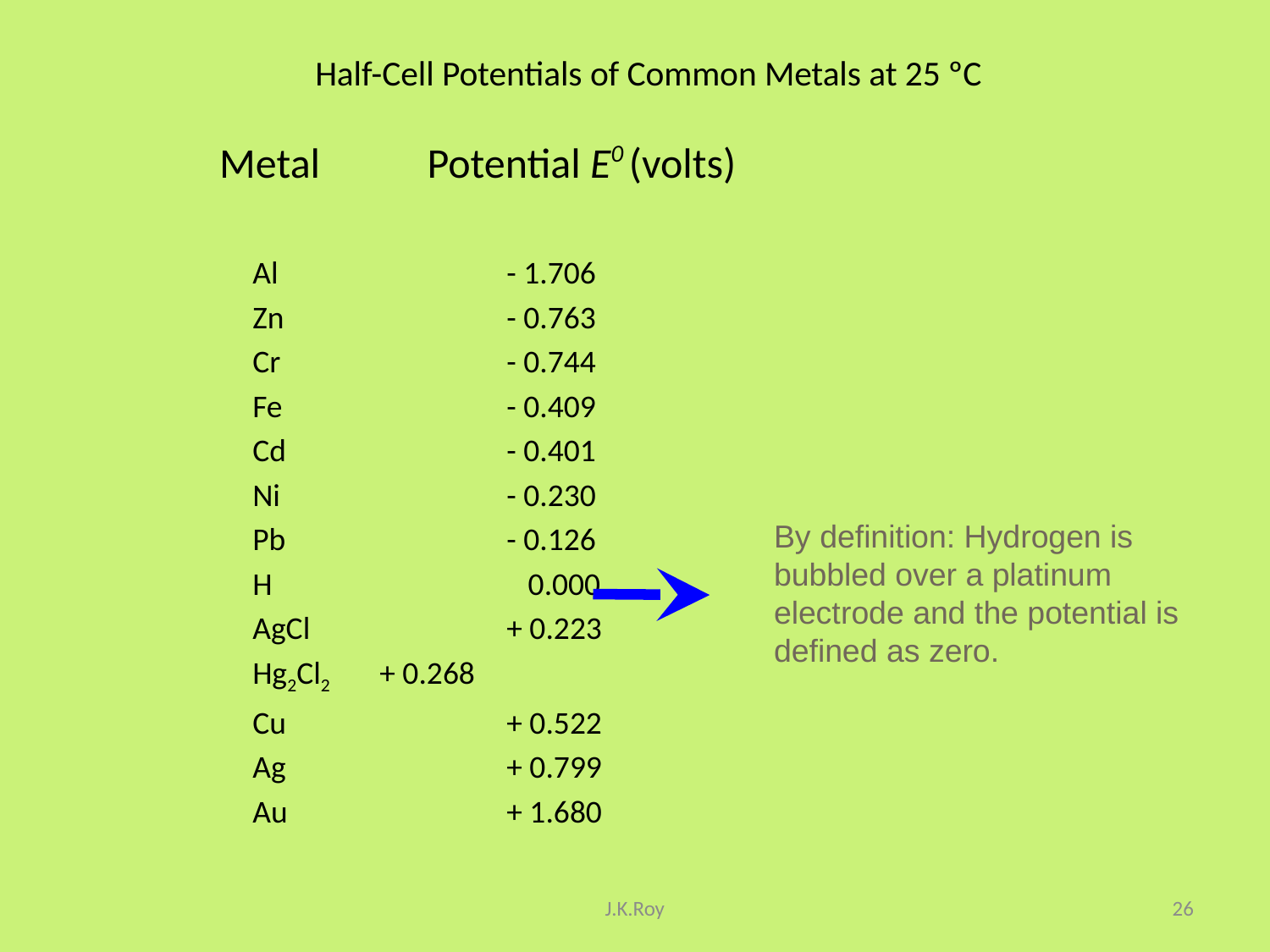

# Half-Cell Potentials of Common Metals at 25 ºC
  Metal	     Potential E0 (volts)

	Al		- 1.706
	Zn		- 0.763
	Cr		- 0.744
	Fe		- 0.409
	Cd		- 0.401
	Ni		- 0.230
	Pb		- 0.126
	H		   0.000
	AgCl		+ 0.223
	Hg2Cl2	+ 0.268
	Cu		+ 0.522
	Ag		+ 0.799
	Au		+ 1.680

By definition: Hydrogen is bubbled over a platinum electrode and the potential is defined as zero.

J.K.Roy
26